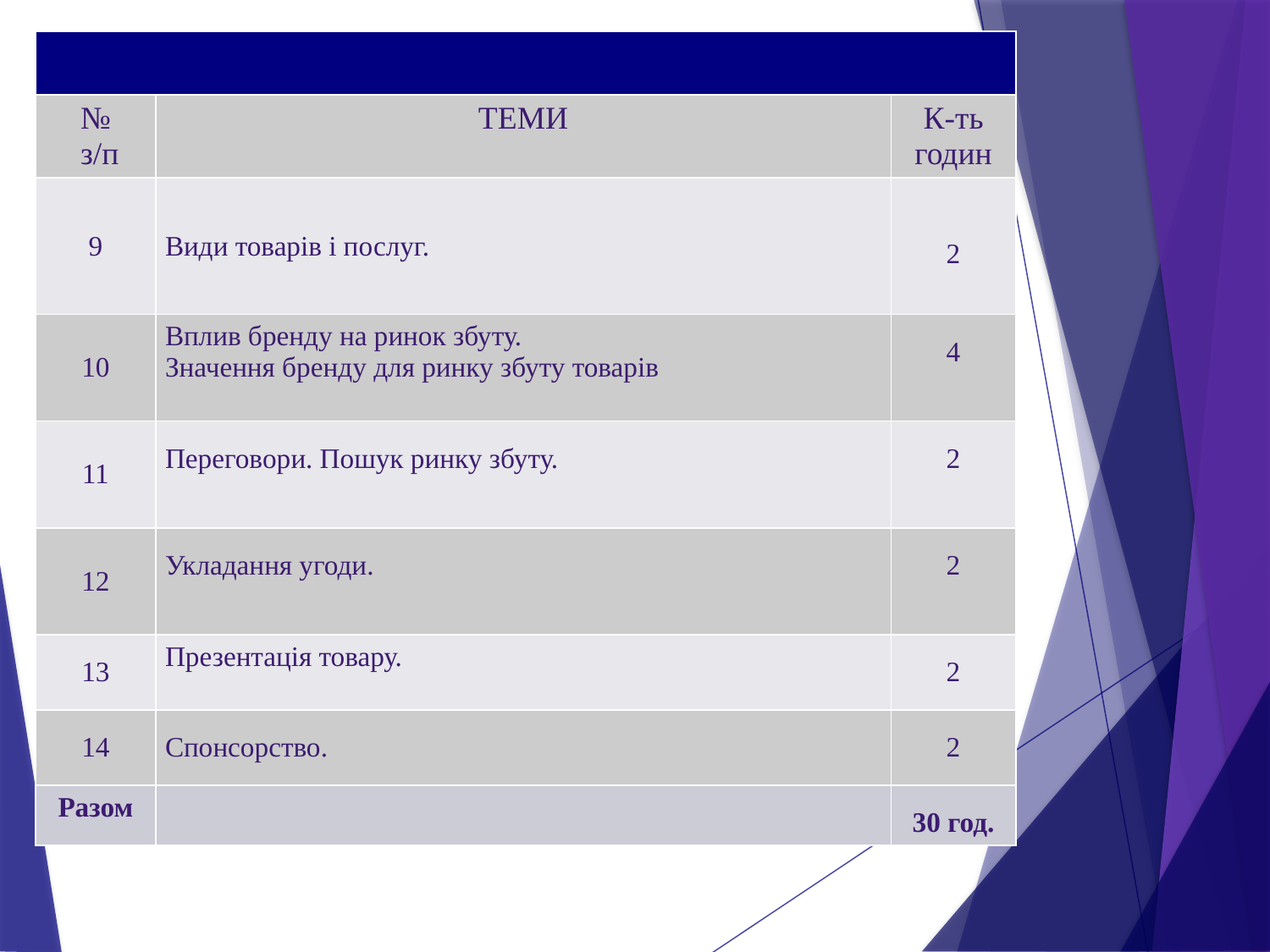

|  |  |  |
| --- | --- | --- |
| № з/п | ТЕМИ | К-ть годин |
| 9 | Види товарів і послуг. | 2 |
| 10 | Вплив бренду на ринок збуту. Значення бренду для ринку збуту товарів | 4 |
| 11 | Переговори. Пошук ринку збуту. | 2 |
| 12 | Укладання угоди. | 2 |
| 13 | Презентація товару. | 2 |
| 14 | Спонсорство. | 2 |
| Разом |  | 30 год. |